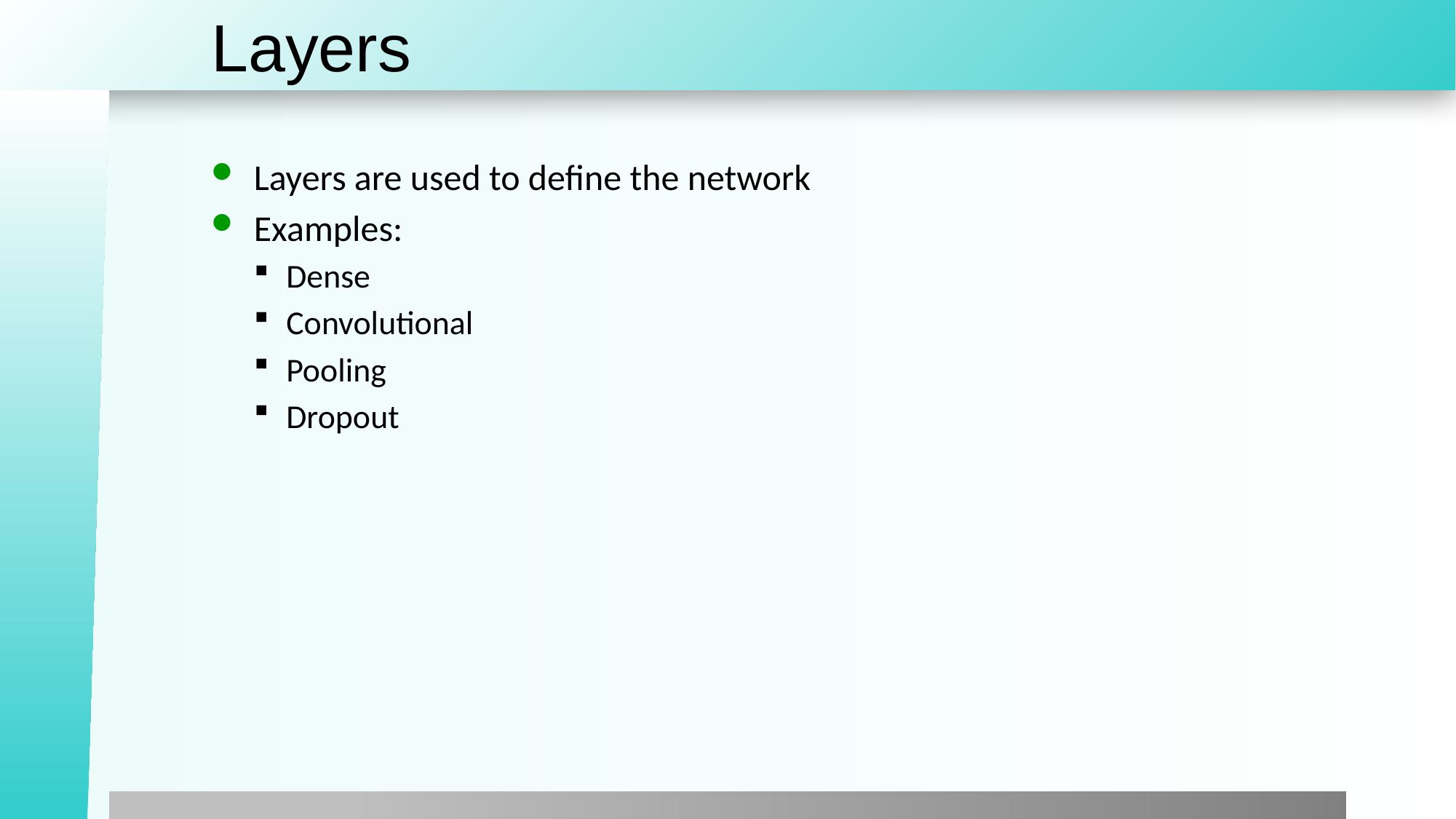

# Layers
Layers are used to define the network
Examples:
Dense
Convolutional
Pooling
Dropout